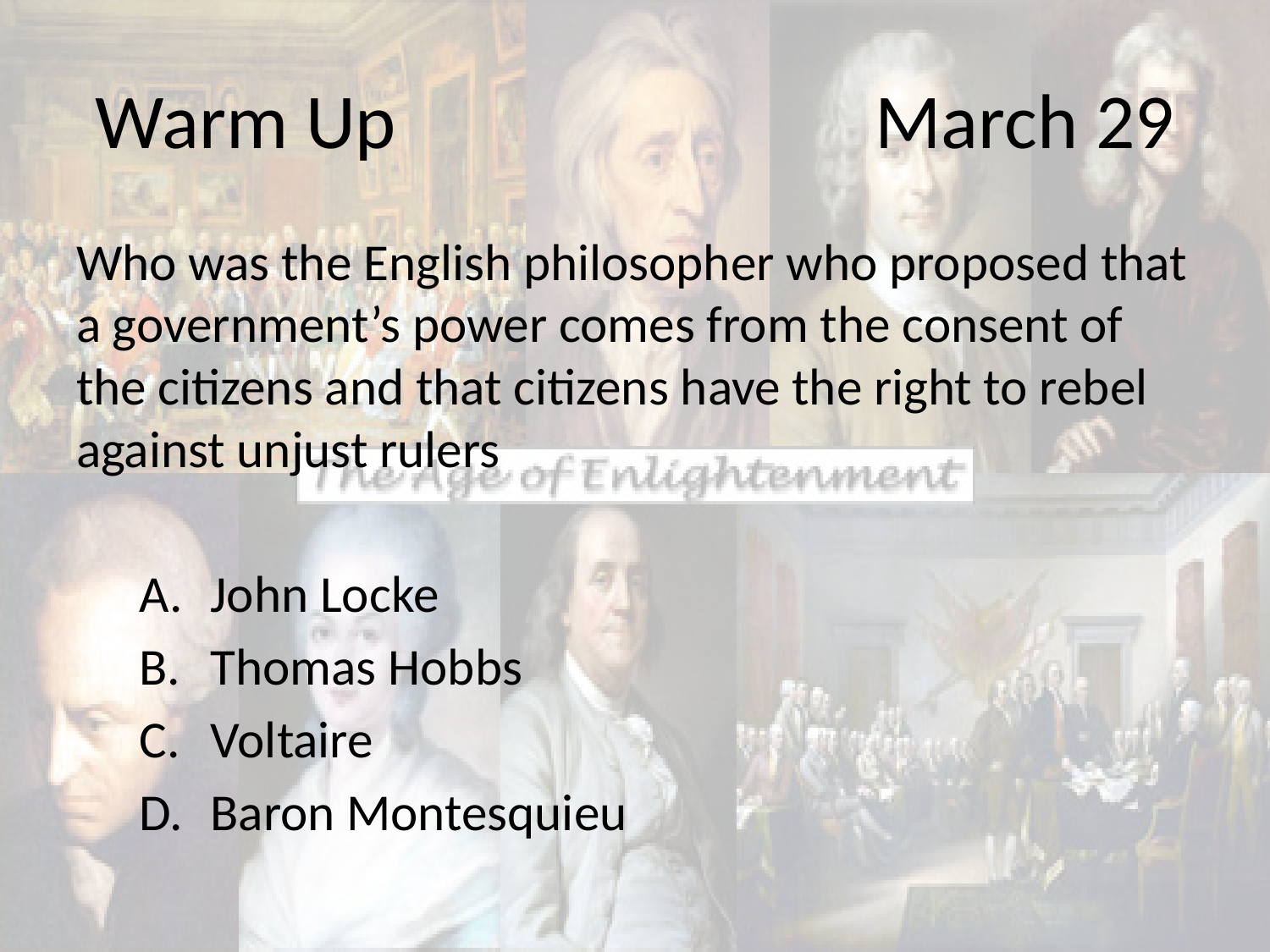

# Warm Up 				 March 29
Who was the English philosopher who proposed that a government’s power comes from the consent of the citizens and that citizens have the right to rebel against unjust rulers

John Locke
Thomas Hobbs
Voltaire
Baron Montesquieu